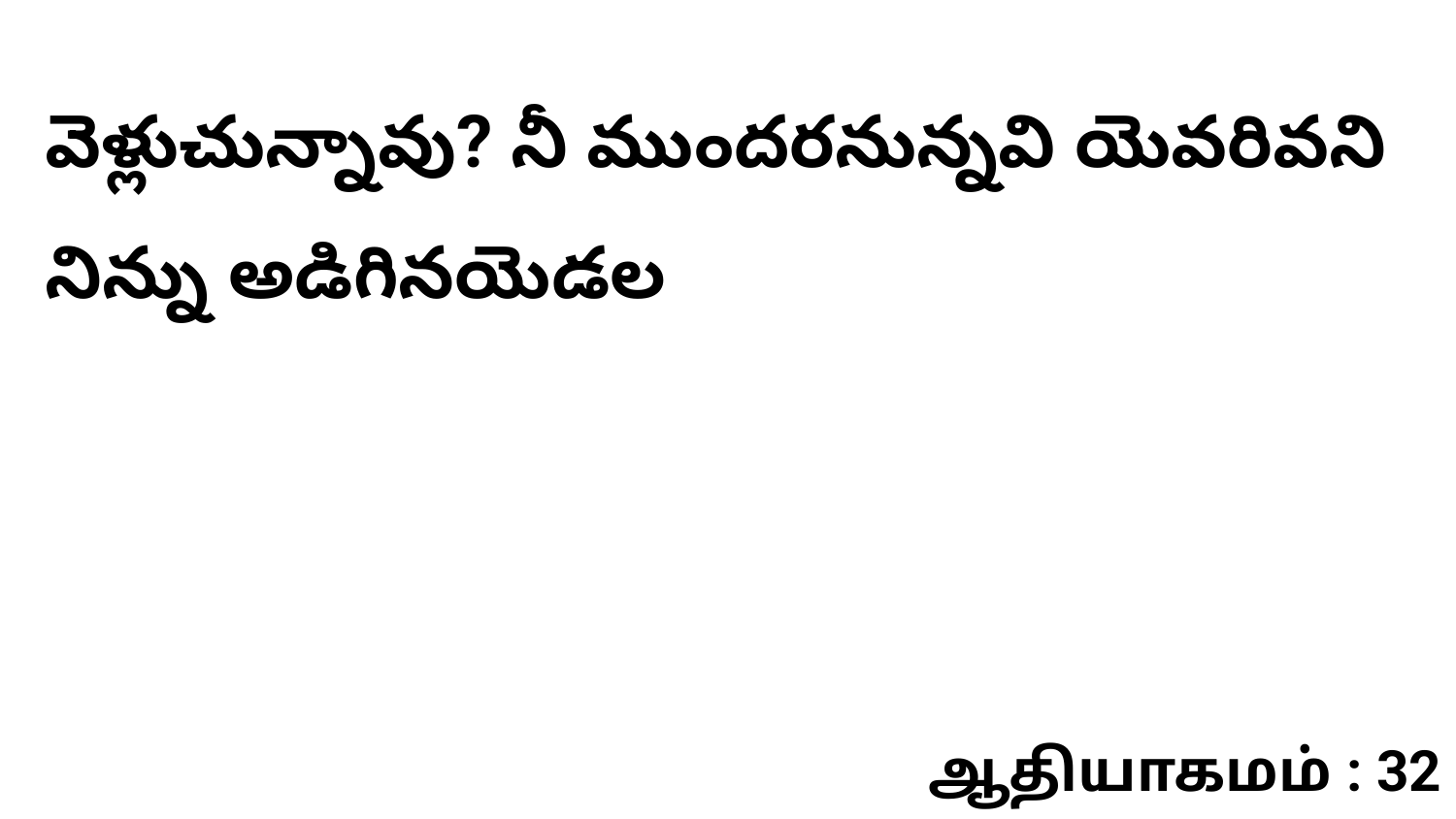

వెళ్లుచున్నావు? నీ ముందరనున్నవి యెవరివని నిన్ను అడిగినయెడల
ஆதியாகமம் : 32